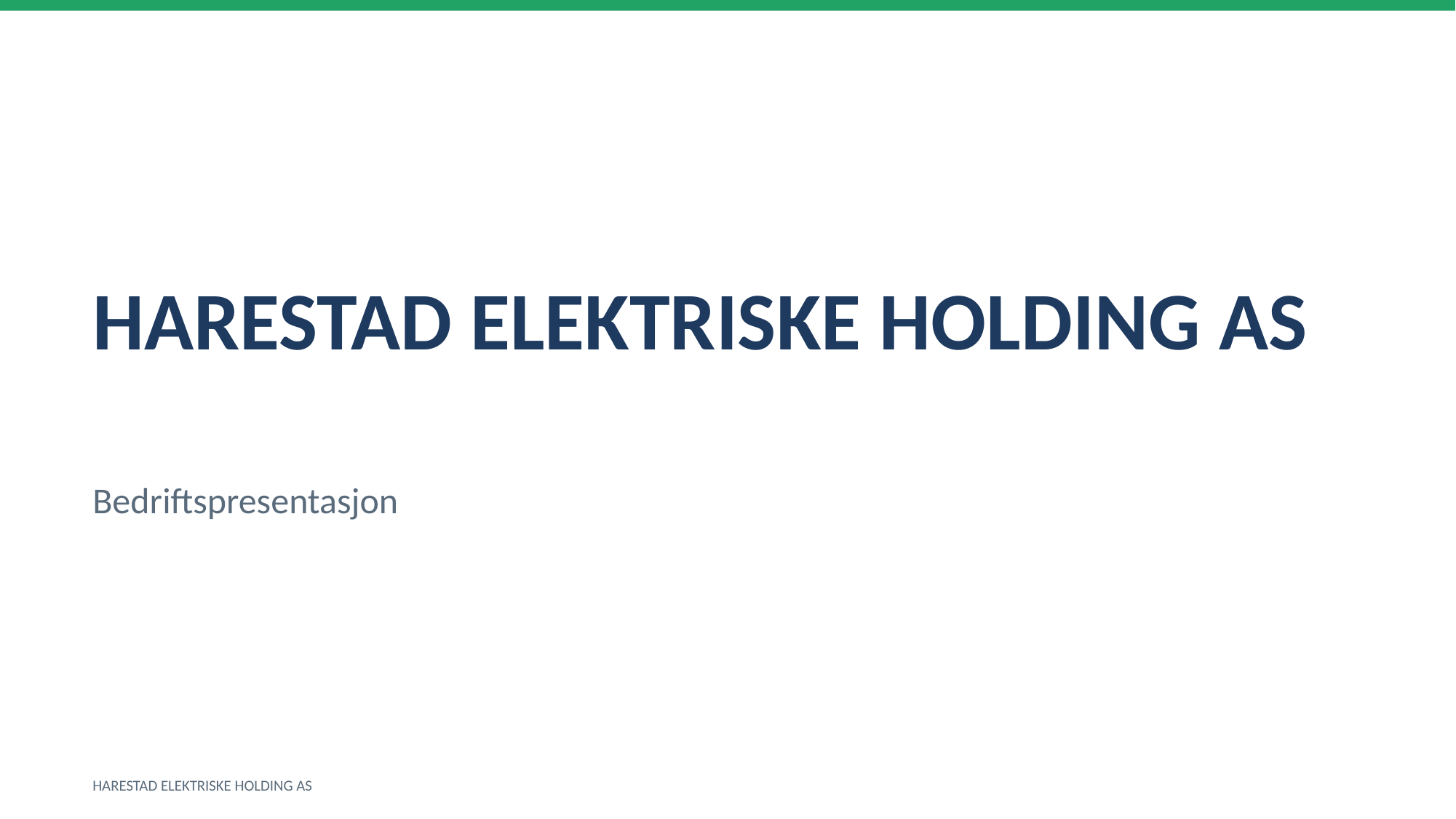

HARESTAD ELEKTRISKE HOLDING AS
Bedriftspresentasjon
HARESTAD ELEKTRISKE HOLDING AS